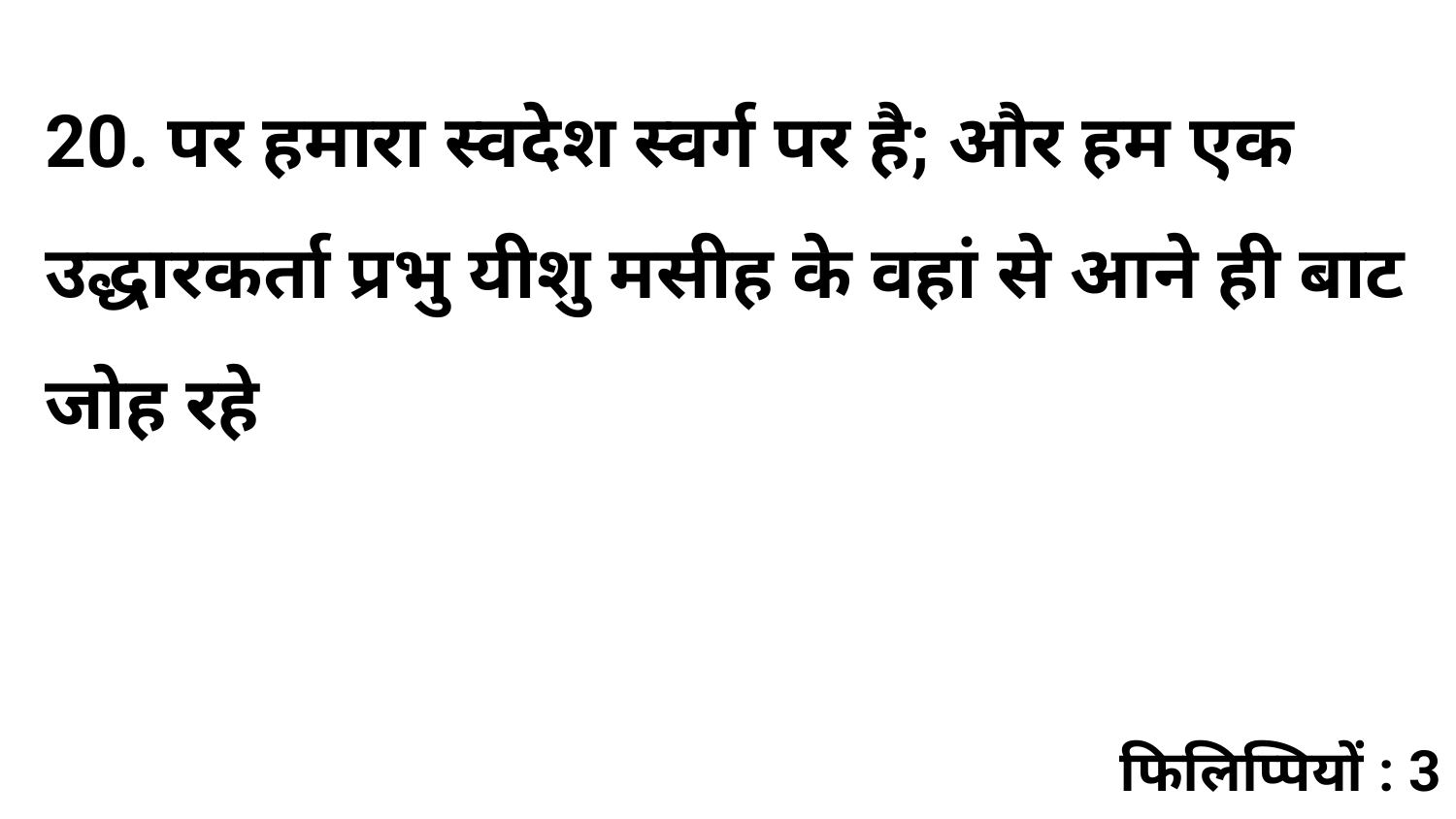

20. पर हमारा स्वदेश स्वर्ग पर है; और हम एक उद्धारकर्ता प्रभु यीशु मसीह के वहां से आने ही बाट जोह रहे
फिलिप्पियों : 3